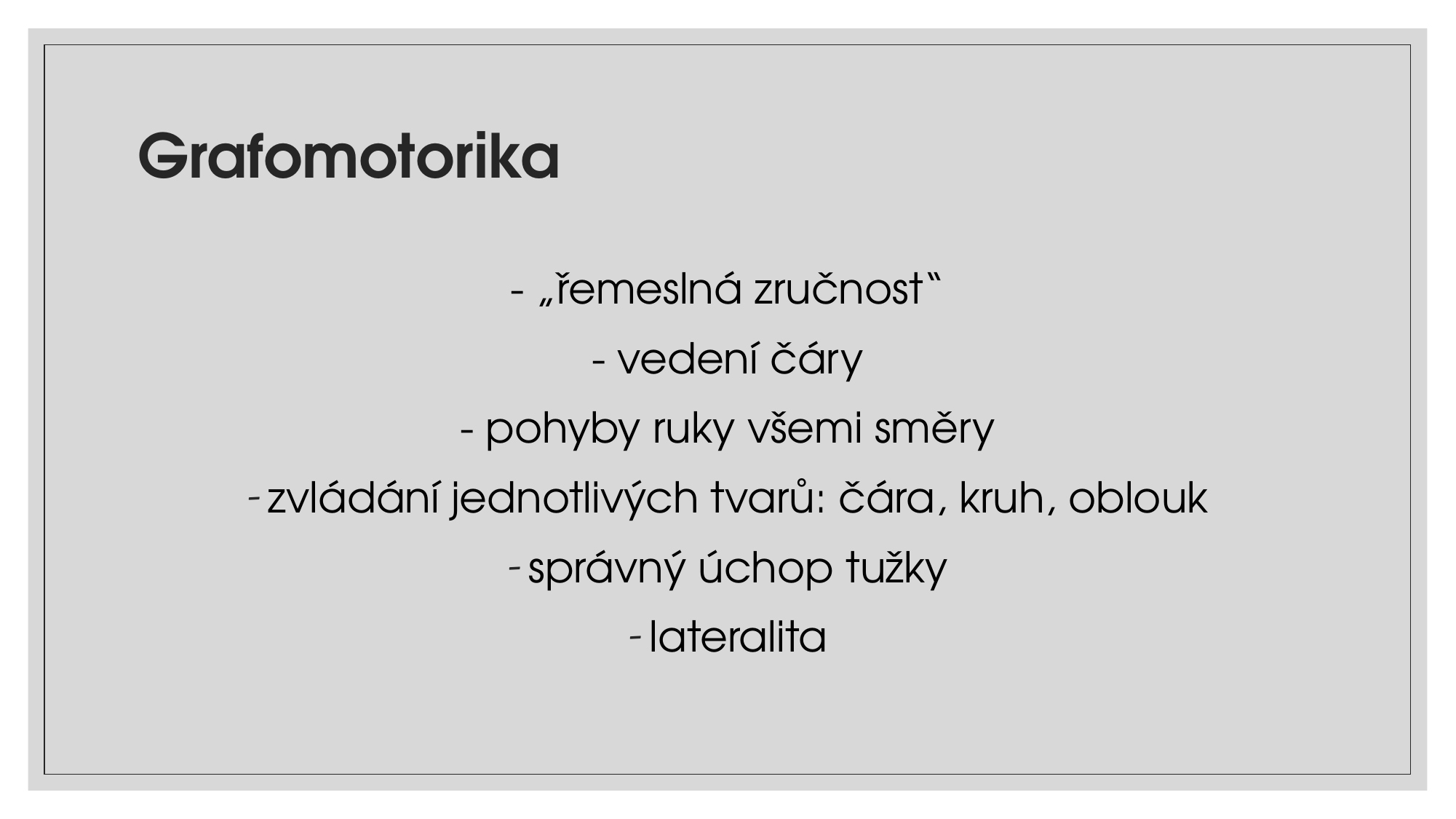

# Grafomotorika
- „řemeslná zručnost“
- vedení čáry
- pohyby ruky všemi směry
zvládání jednotlivých tvarů: čára, kruh, oblouk
správný úchop tužky
lateralita